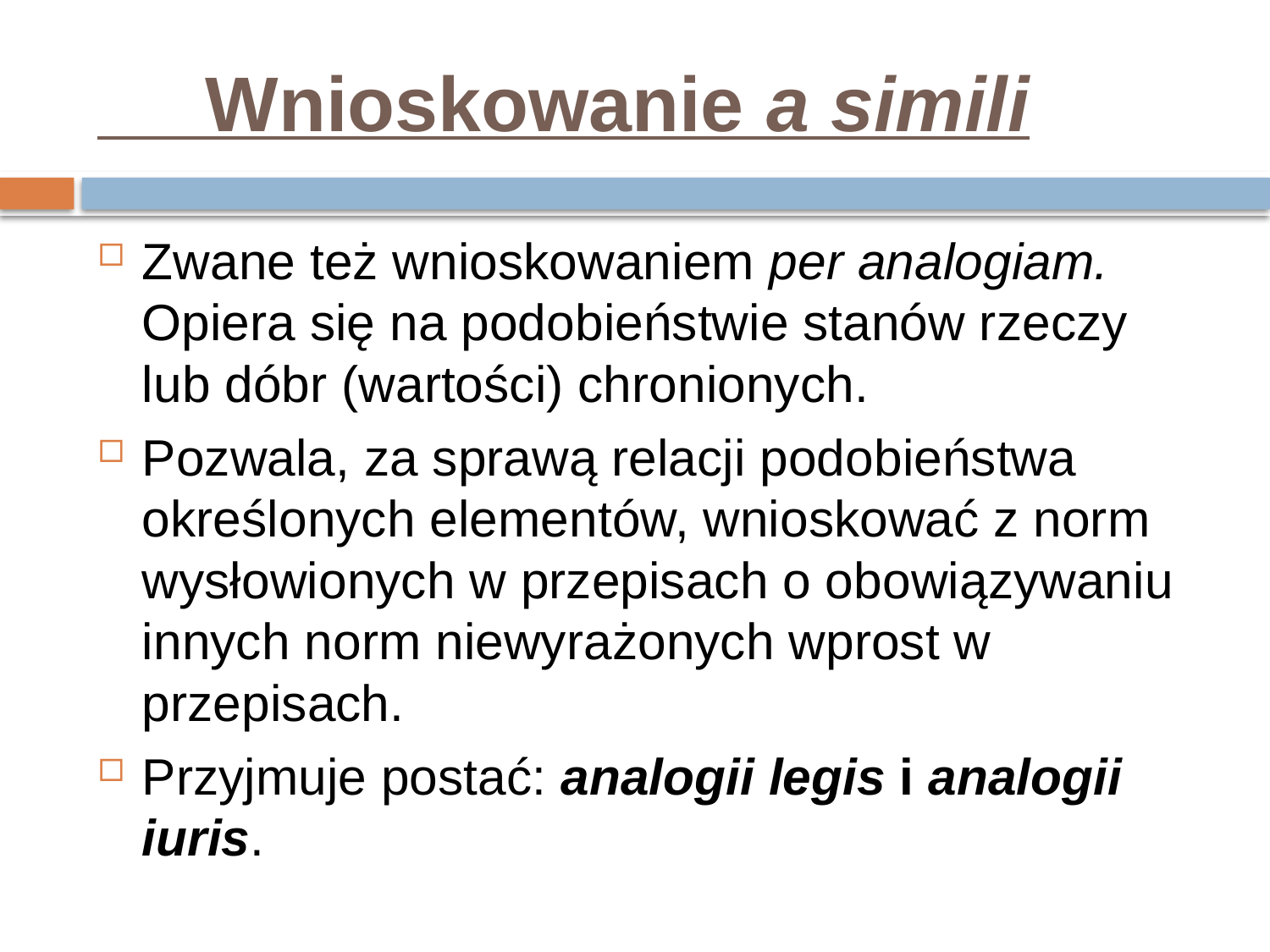

# Wnioskowanie a simili
Zwane też wnioskowaniem per analogiam. Opiera się na podobieństwie stanów rzeczy lub dóbr (wartości) chronionych.
Pozwala, za sprawą relacji podobieństwa określonych elementów, wnioskować z norm wysłowionych w przepisach o obowiązywaniu innych norm niewyrażonych wprost w przepisach.
Przyjmuje postać: analogii legis i analogii iuris.